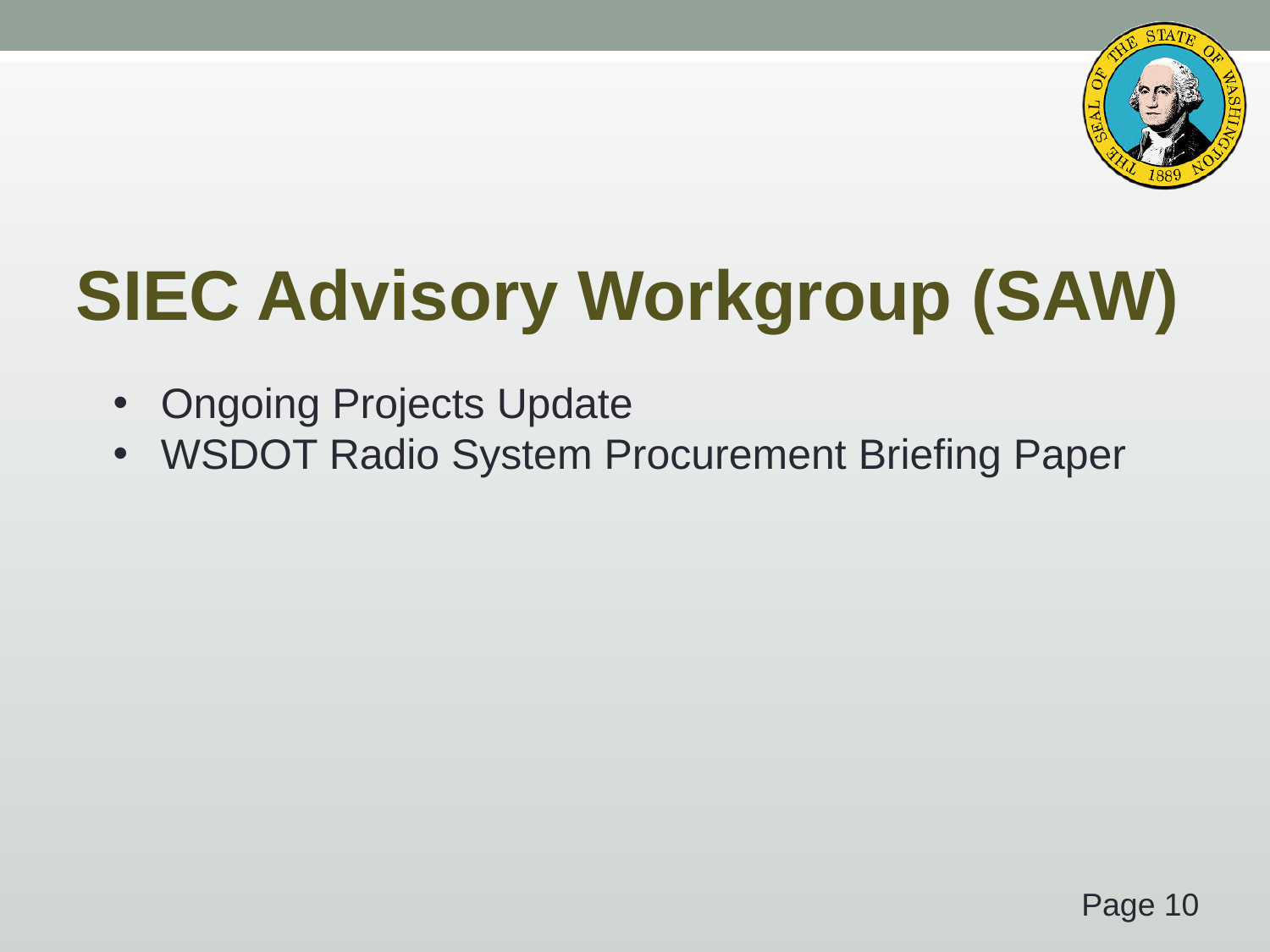

SIEC Advisory Workgroup (SAW)
Ongoing Projects Update
WSDOT Radio System Procurement Briefing Paper